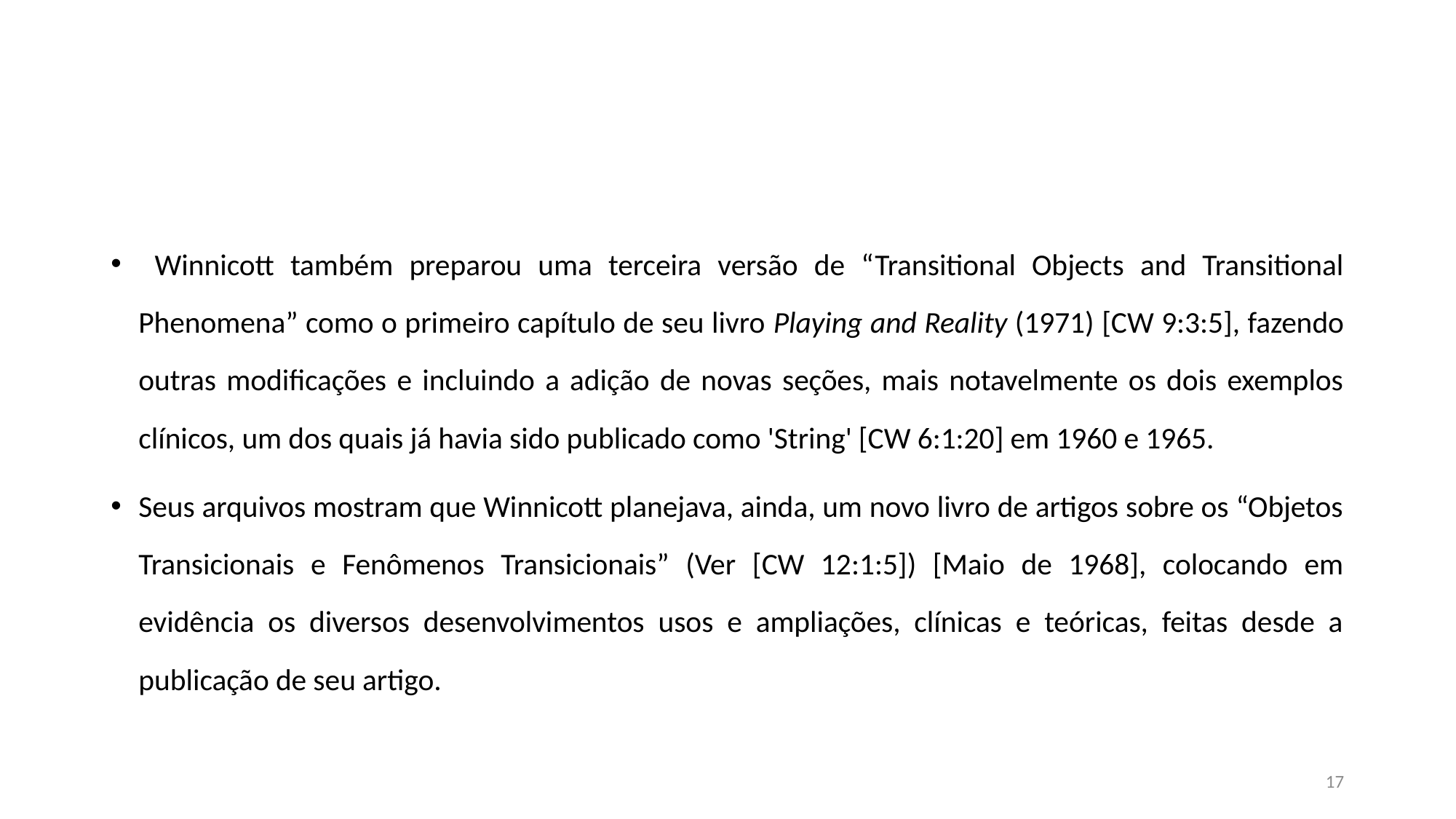

#
 Winnicott também preparou uma terceira versão de “Transitional Objects and Transitional Phenomena” como o primeiro capítulo de seu livro Playing and Reality (1971) [CW 9:3:5], fazendo outras modificações e incluindo a adição de novas seções, mais notavelmente os dois exemplos clínicos, um dos quais já havia sido publicado como 'String' [CW 6:1:20] em 1960 e 1965.
Seus arquivos mostram que Winnicott planejava, ainda, um novo livro de artigos sobre os “Objetos Transicionais e Fenômenos Transicionais” (Ver [CW 12:1:5]) [Maio de 1968], colocando em evidência os diversos desenvolvimentos usos e ampliações, clínicas e teóricas, feitas desde a publicação de seu artigo.

17